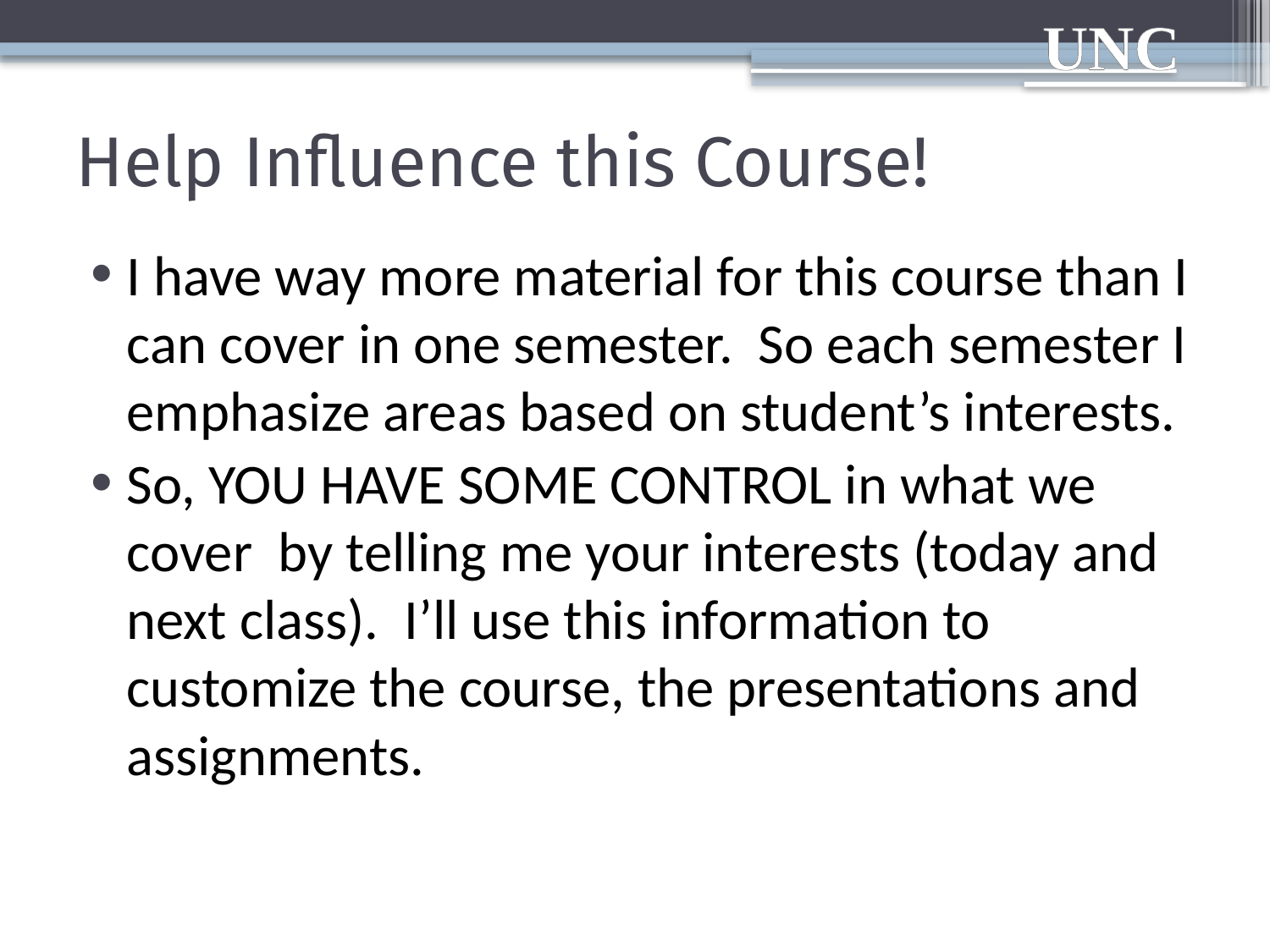

# Help Influence this Course!
I have way more material for this course than I can cover in one semester.  So each semester I emphasize areas based on student’s interests.
So, YOU HAVE SOME CONTROL in what we cover  by telling me your interests (today and next class).  I’ll use this information to customize the course, the presentations and assignments.